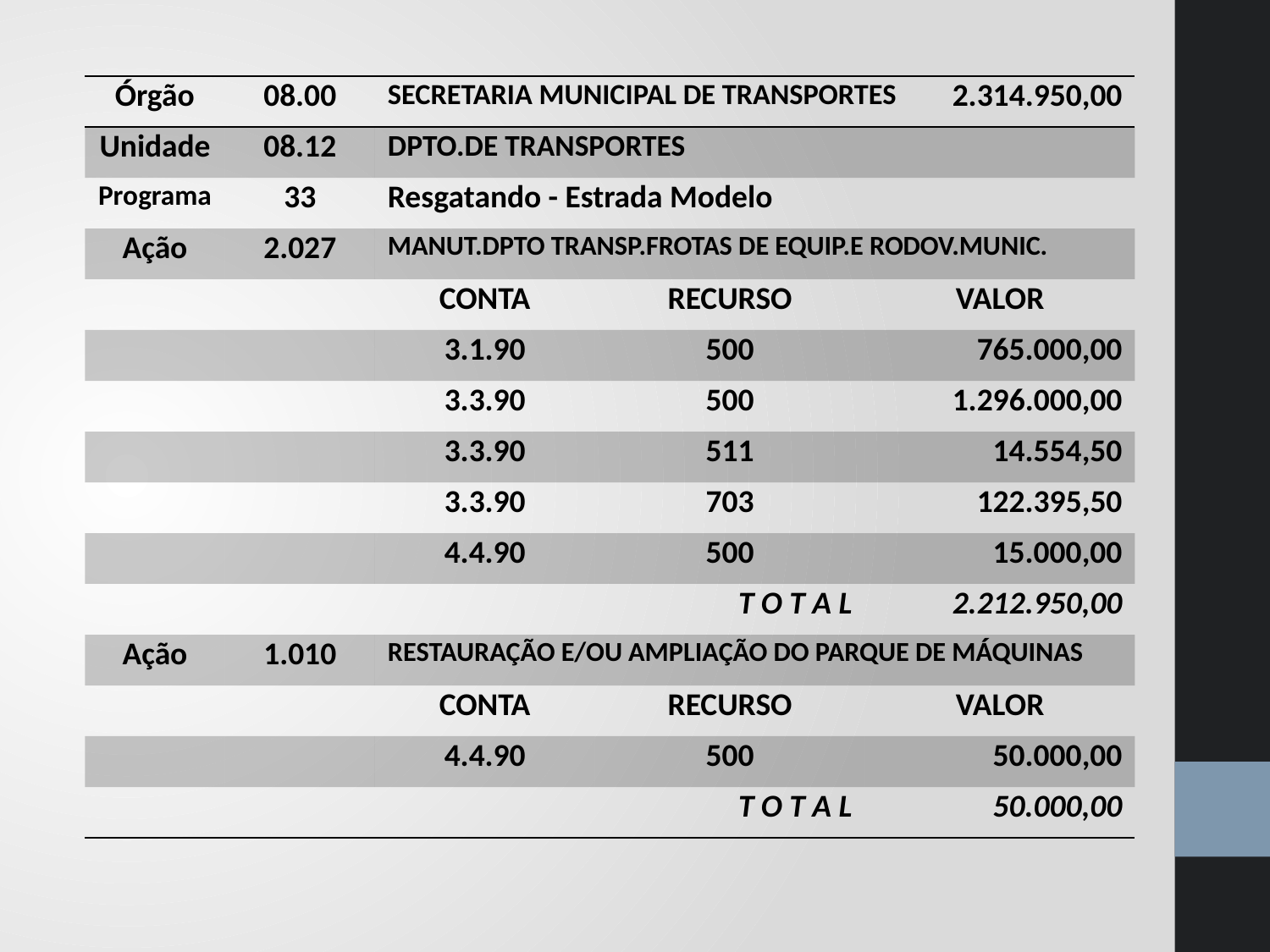

| Órgão | 08.00 | SECRETARIA MUNICIPAL DE TRANSPORTES |  |  | 2.314.950,00 |
| --- | --- | --- | --- | --- | --- |
| Unidade | 08.12 | DPTO.DE TRANSPORTES |  |  |  |
| Programa | 33 | Resgatando - Estrada Modelo |  |  |  |
| Ação | 2.027 | MANUT.DPTO TRANSP.FROTAS DE EQUIP.E RODOV.MUNIC. |  |  |  |
|  |  | CONTA | RECURSO | VALOR |  |
|  |  | 3.1.90 | 500 | 765.000,00 |  |
|  |  | 3.3.90 | 500 | 1.296.000,00 |  |
|  |  | 3.3.90 | 511 | 14.554,50 |  |
|  |  | 3.3.90 | 703 | 122.395,50 |  |
|  |  | 4.4.90 | 500 | 15.000,00 |  |
|  |  |  | T O T A L | 2.212.950,00 |  |
| Ação | 1.010 | RESTAURAÇÃO E/OU AMPLIAÇÃO DO PARQUE DE MÁQUINAS |  |  |  |
|  |  | CONTA | RECURSO | VALOR |  |
|  |  | 4.4.90 | 500 | 50.000,00 |  |
|  |  |  | T O T A L | 50.000,00 |  |